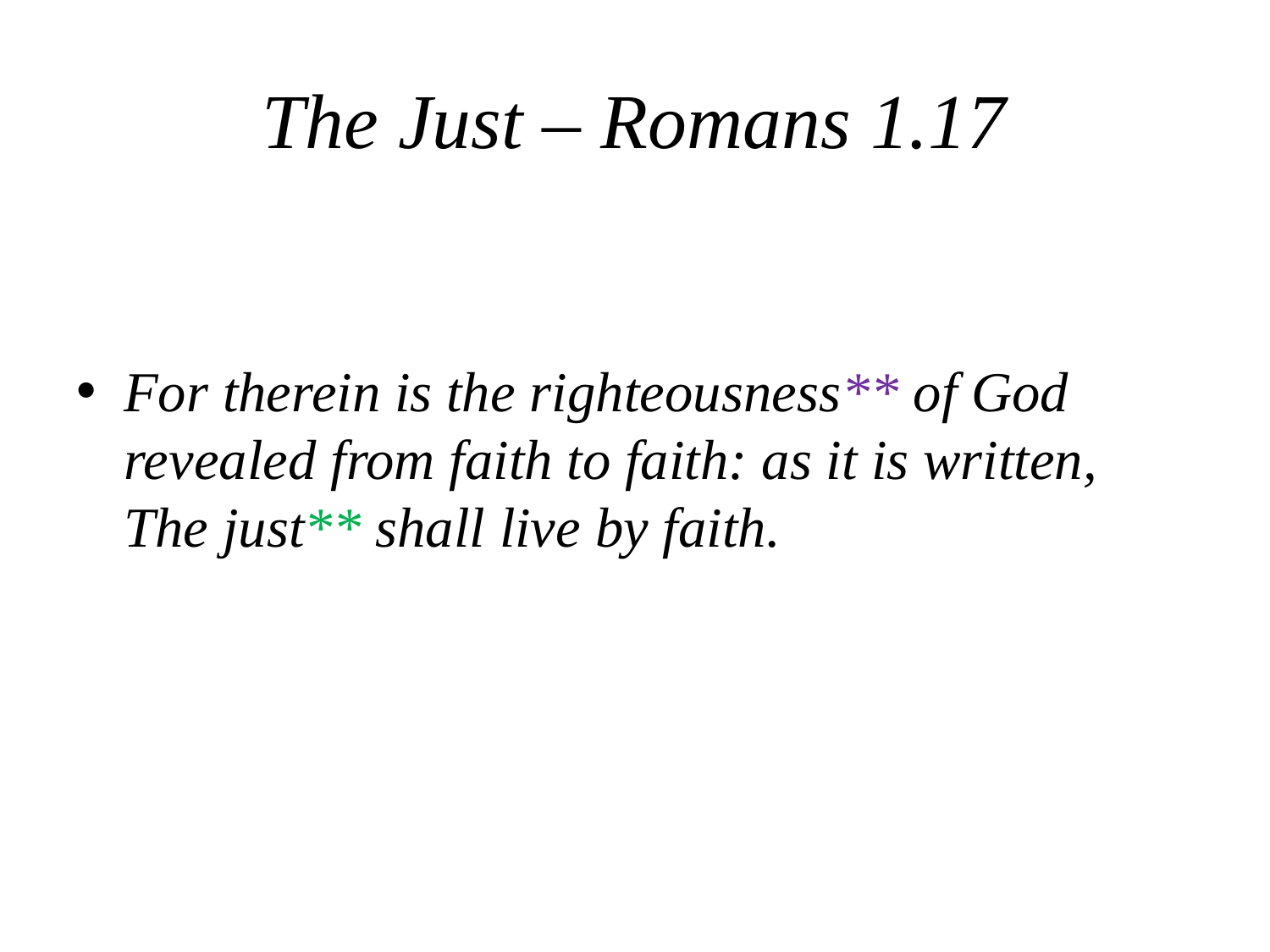

# The Just – Romans 1.17
For therein is the righteousness** of God revealed from faith to faith: as it is written, The just** shall live by faith.